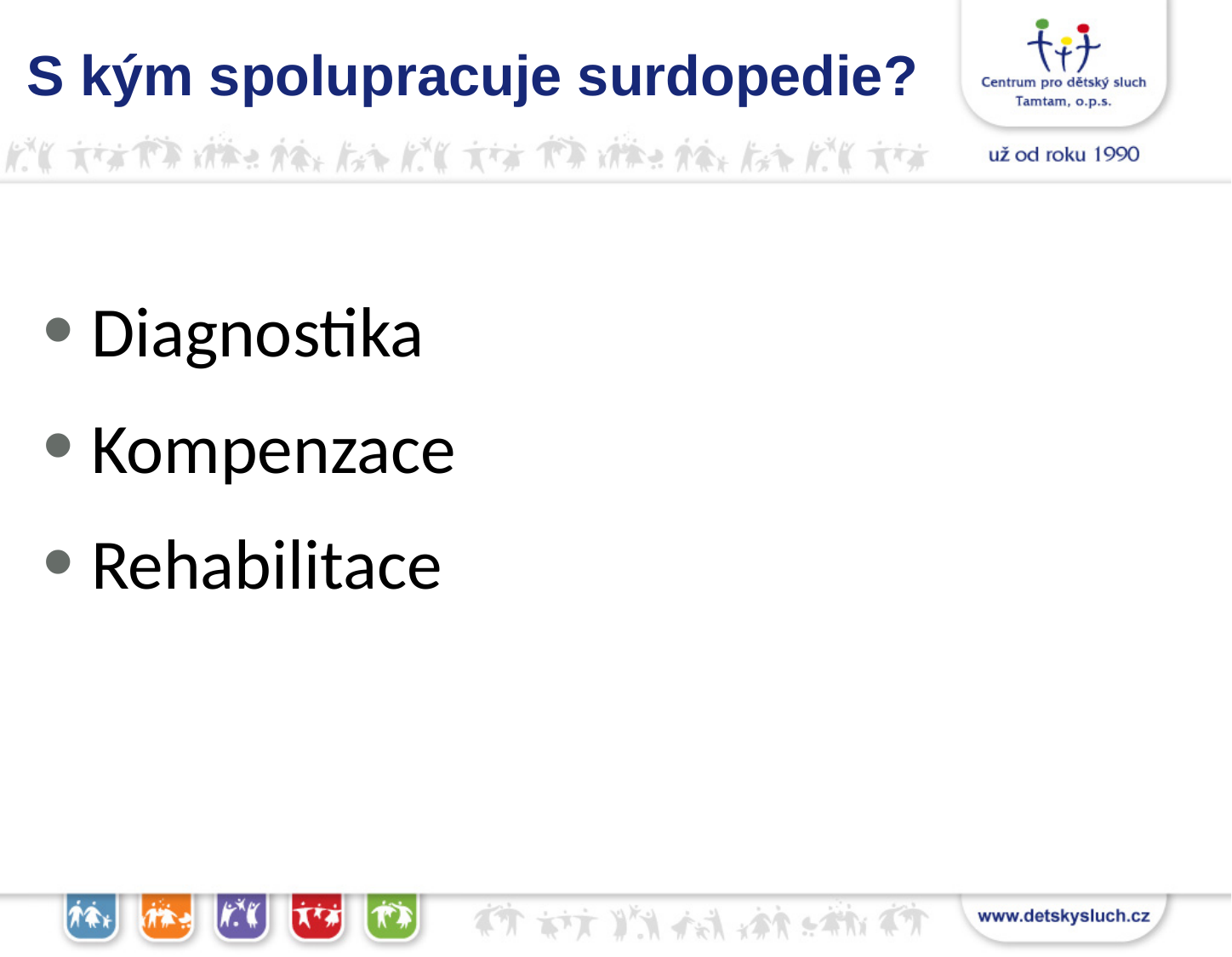

S kým spolupracuje surdopedie?

Diagnostika
Kompenzace
Rehabilitace